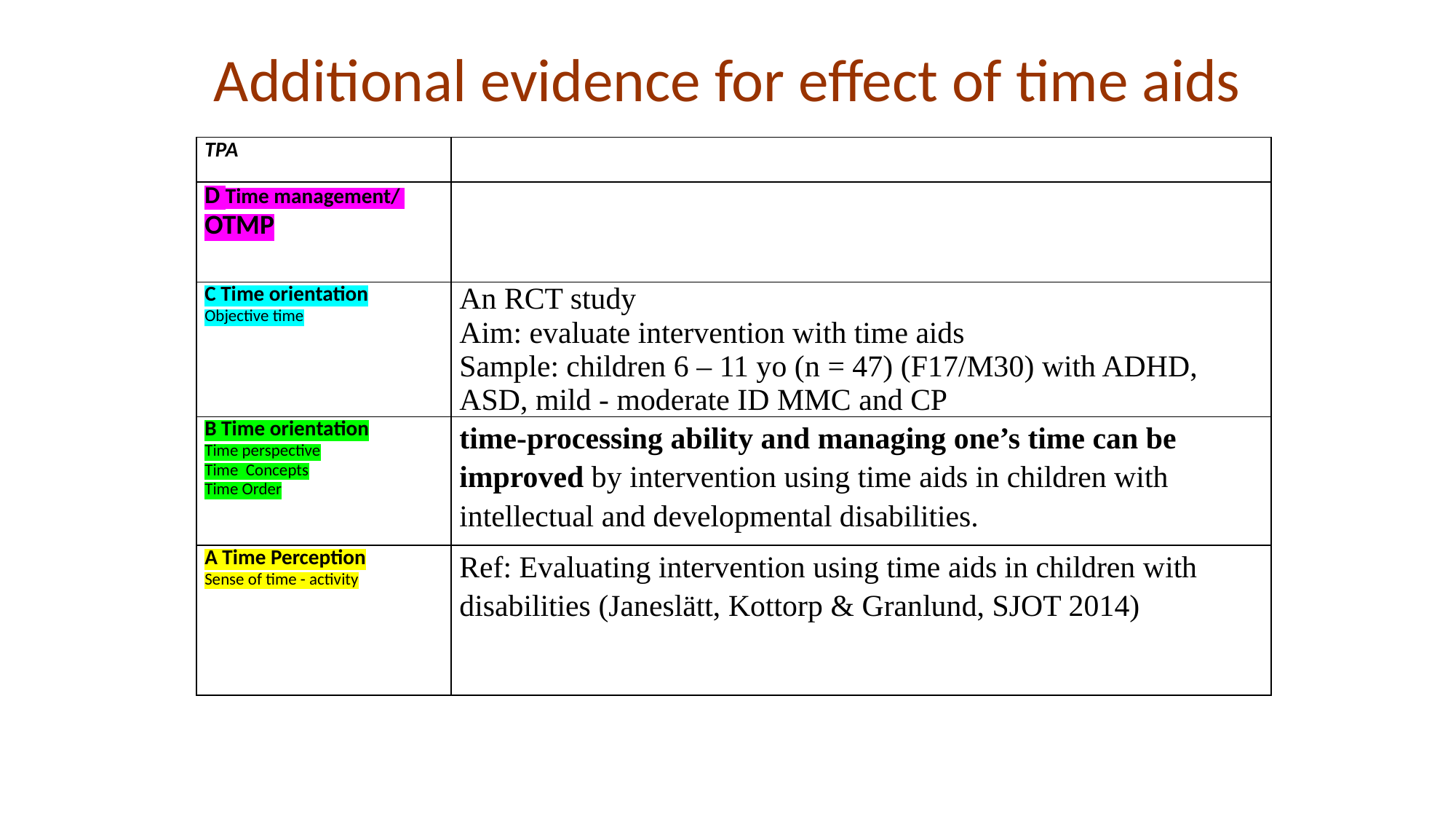

Additional evidence for effect of time aids
| TPA |  |
| --- | --- |
| D Time management/ OTMP |  |
| C Time orientation Objective time | An RCT study Aim: evaluate intervention with time aids Sample: children 6 – 11 yo (n = 47) (F17/M30) with ADHD, ASD, mild - moderate ID MMC and CP |
| B Time orientation Time perspective Time Concepts Time Order | time-processing ability and managing one’s time can be improved by intervention using time aids in children with intellectual and developmental disabilities. |
| A Time Perception Sense of time - activity | Ref: Evaluating intervention using time aids in children with disabilities (Janeslätt, Kottorp & Granlund, SJOT 2014) |